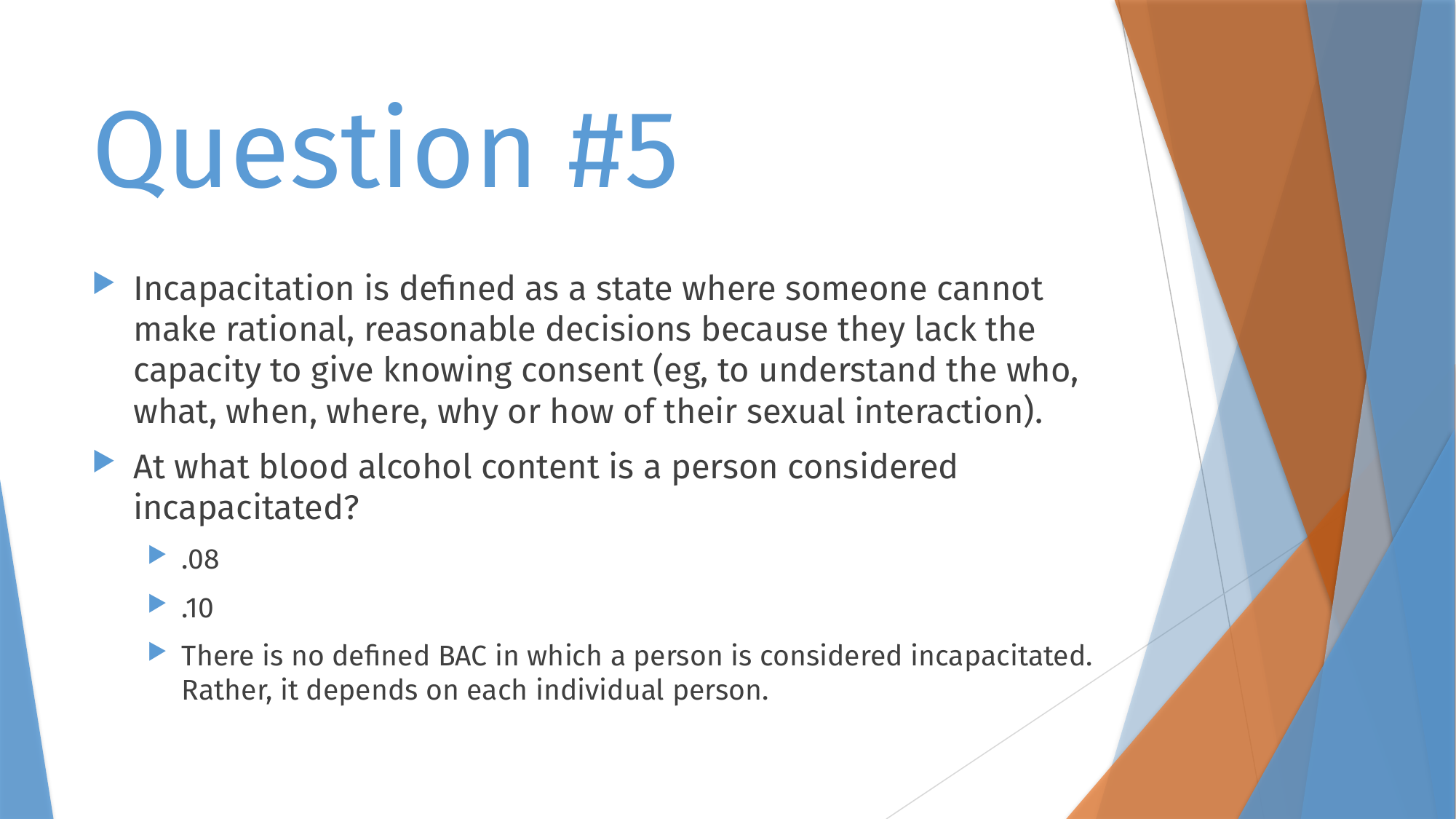

# Question #5

Incapacitation is defined as a state where someone cannot make rational, reasonable decisions because they lack the capacity to give knowing consent (eg, to understand the who, what, when, where, why or how of their sexual interaction).
At what blood alcohol content is a person considered incapacitated?
.08
.10
There is no defined BAC in which a person is considered incapacitated. Rather, it depends on each individual person.